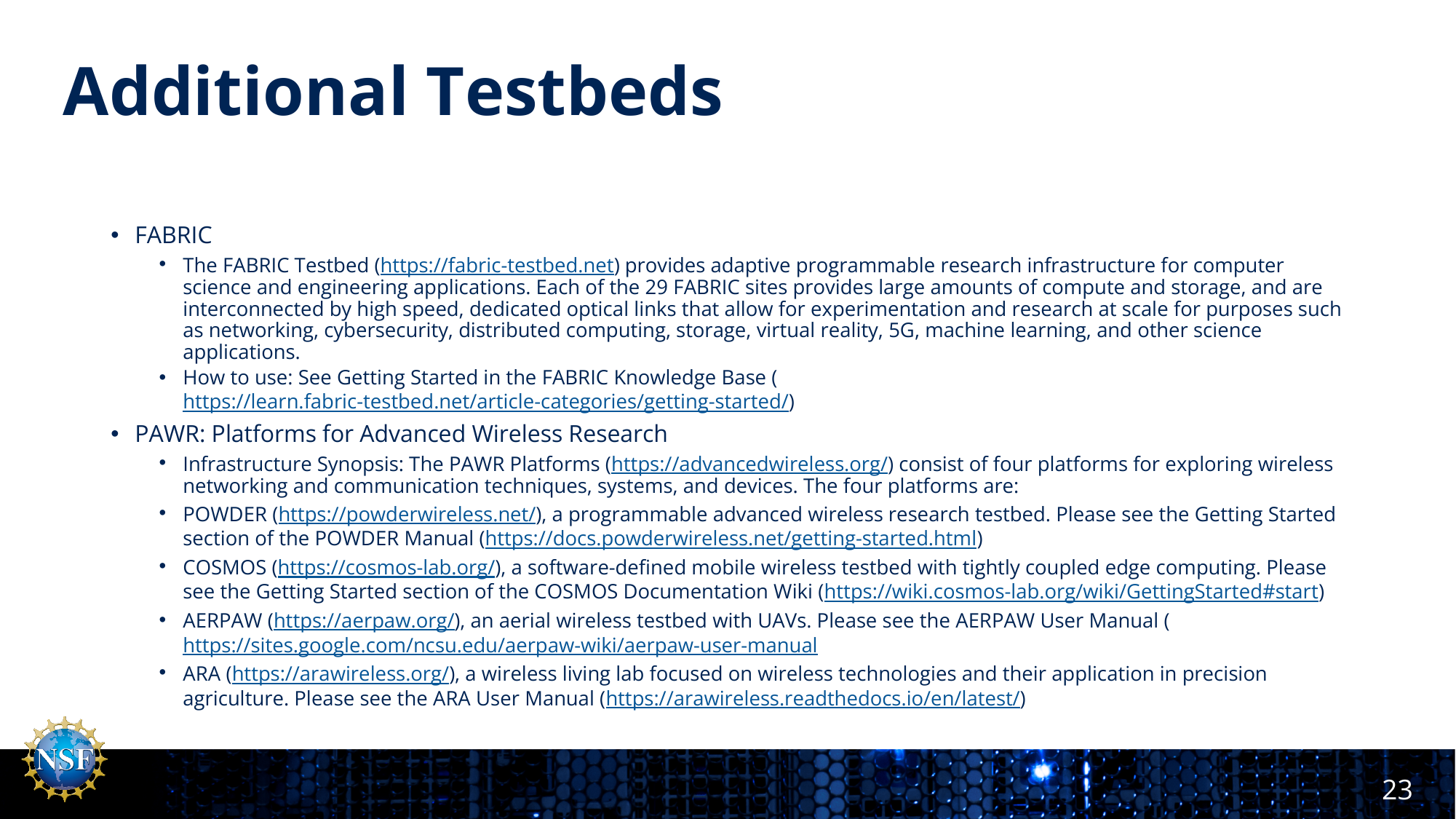

# Additional Testbeds
FABRIC
The FABRIC Testbed (https://fabric-testbed.net) provides adaptive programmable research infrastructure for computer science and engineering applications. Each of the 29 FABRIC sites provides large amounts of compute and storage, and are interconnected by high speed, dedicated optical links that allow for experimentation and research at scale for purposes such as networking, cybersecurity, distributed computing, storage, virtual reality, 5G, machine learning, and other science applications.
How to use: See Getting Started in the FABRIC Knowledge Base (https://learn.fabric-testbed.net/article-categories/getting-started/)
PAWR: Platforms for Advanced Wireless Research
Infrastructure Synopsis: The PAWR Platforms (https://advancedwireless.org/) consist of four platforms for exploring wireless networking and communication techniques, systems, and devices. The four platforms are:
POWDER (https://powderwireless.net/), a programmable advanced wireless research testbed. Please see the Getting Started section of the POWDER Manual (https://docs.powderwireless.net/getting-started.html)
COSMOS (https://cosmos-lab.org/), a software-defined mobile wireless testbed with tightly coupled edge computing. Please see the Getting Started section of the COSMOS Documentation Wiki (https://wiki.cosmos-lab.org/wiki/GettingStarted#start)
AERPAW (https://aerpaw.org/), an aerial wireless testbed with UAVs. Please see the AERPAW User Manual (https://sites.google.com/ncsu.edu/aerpaw-wiki/aerpaw-user-manual
ARA (https://arawireless.org/), a wireless living lab focused on wireless technologies and their application in precision agriculture. Please see the ARA User Manual (https://arawireless.readthedocs.io/en/latest/)
23